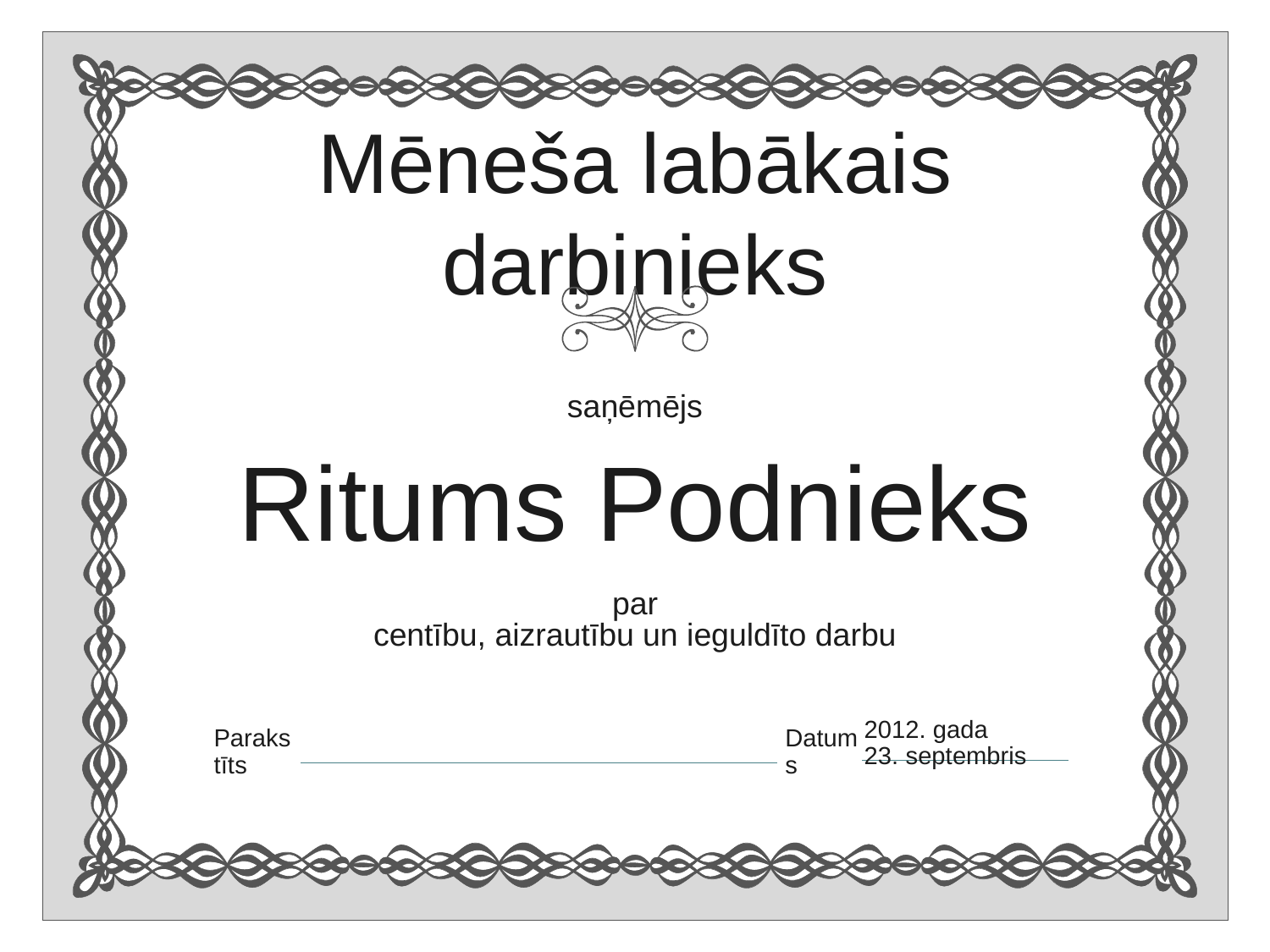

Ritums Podnieks
centību, aizrautību un ieguldīto darbu
2012. gada 23. septembris